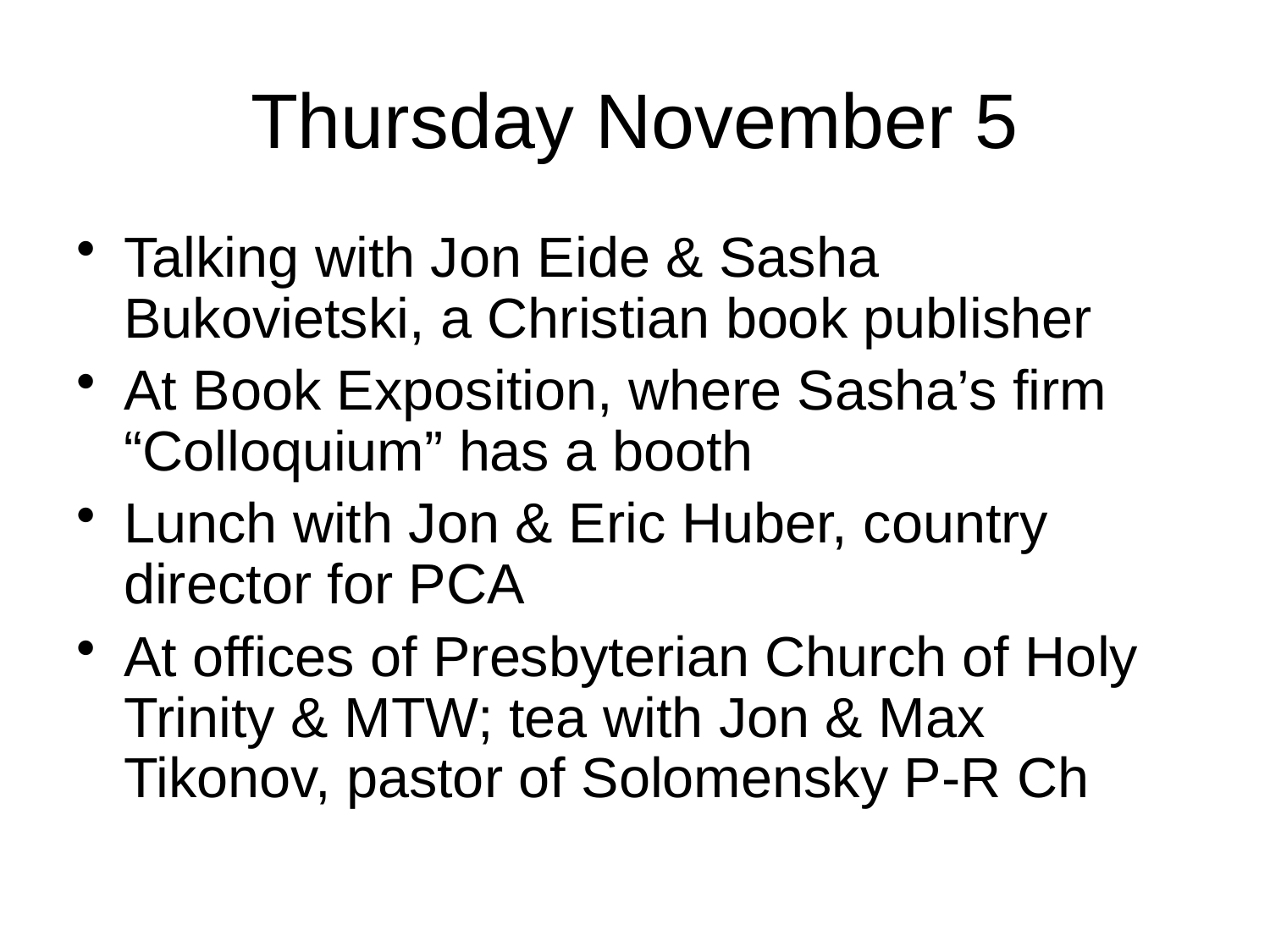

# Thursday November 5
Talking with Jon Eide & Sasha Bukovietski, a Christian book publisher
At Book Exposition, where Sasha’s firm “Colloquium” has a booth
Lunch with Jon & Eric Huber, country director for PCA
At offices of Presbyterian Church of Holy Trinity & MTW; tea with Jon & Max Tikonov, pastor of Solomensky P-R Ch